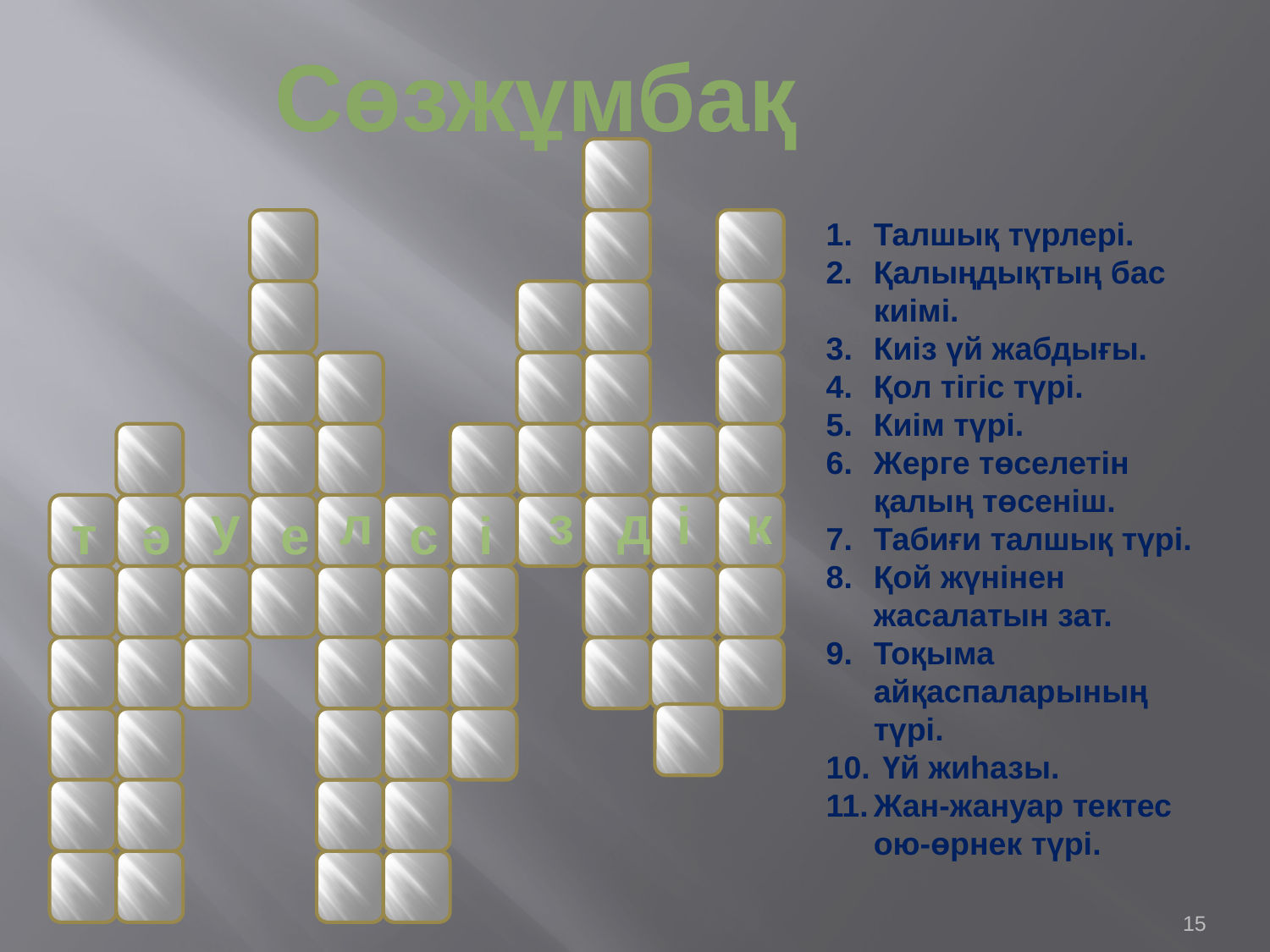

Сөзжұмбақ

у
л
з
д
і
к
т
ә
е
с
і

Талшық түрлері.
Қалыңдықтың бас киімі.
Киіз үй жабдығы.
Қол тігіс түрі.
Киім түрі.
Жерге төселетін қалың төсеніш.
Табиғи талшық түрі.
Қой жүнінен жасалатын зат.
Тоқыма айқаспаларының түрі.
 Үй жиһазы.
Жан-жануар тектес ою-өрнек түрі.
15